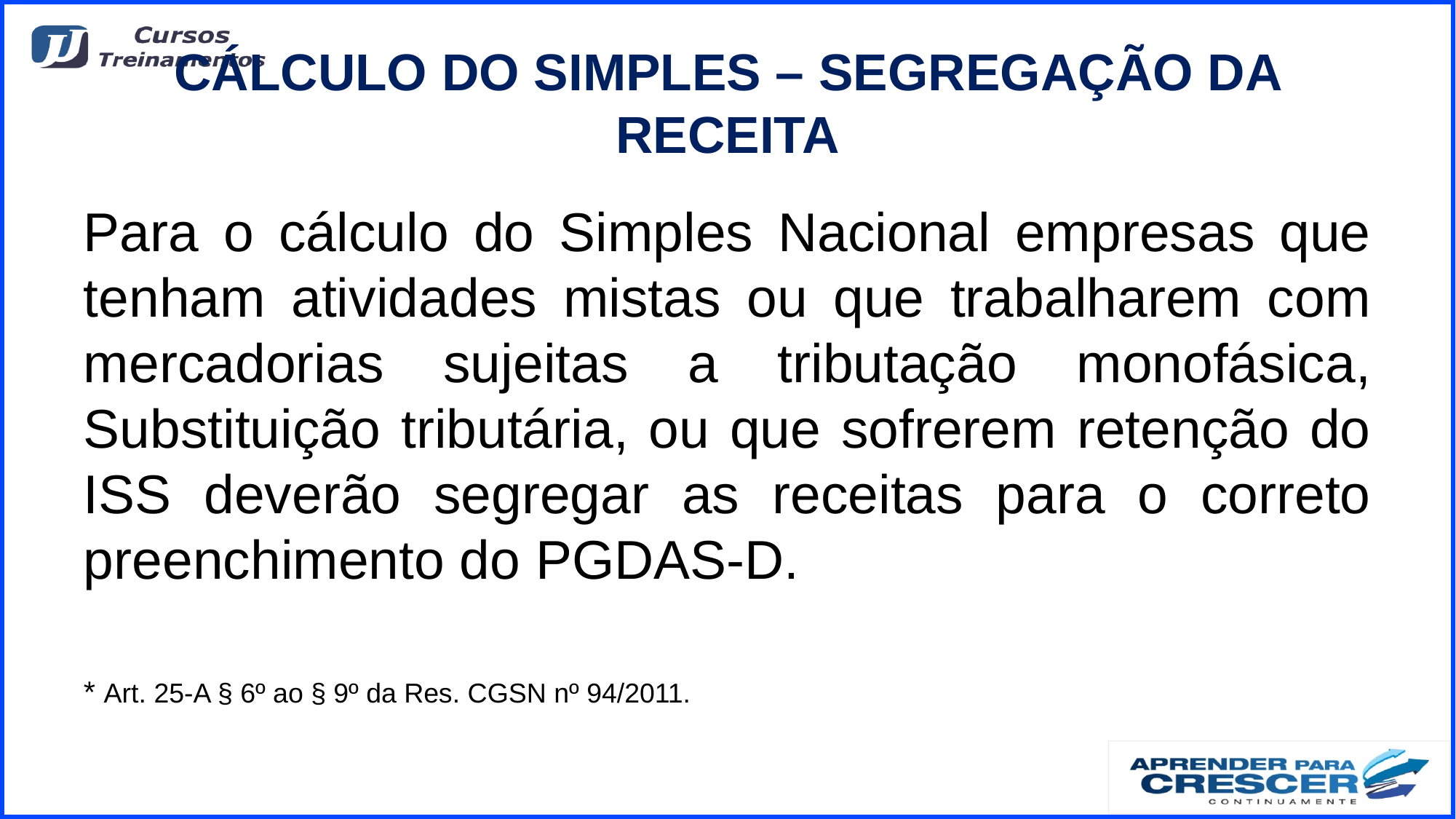

# Cálculo do Simples – Segregação da Receita
Para o cálculo do Simples Nacional empresas que tenham atividades mistas ou que trabalharem com mercadorias sujeitas a tributação monofásica, Substituição tributária, ou que sofrerem retenção do ISS deverão segregar as receitas para o correto preenchimento do PGDAS-D.

* Art. 25-A § 6º ao § 9º da Res. CGSN nº 94/2011.